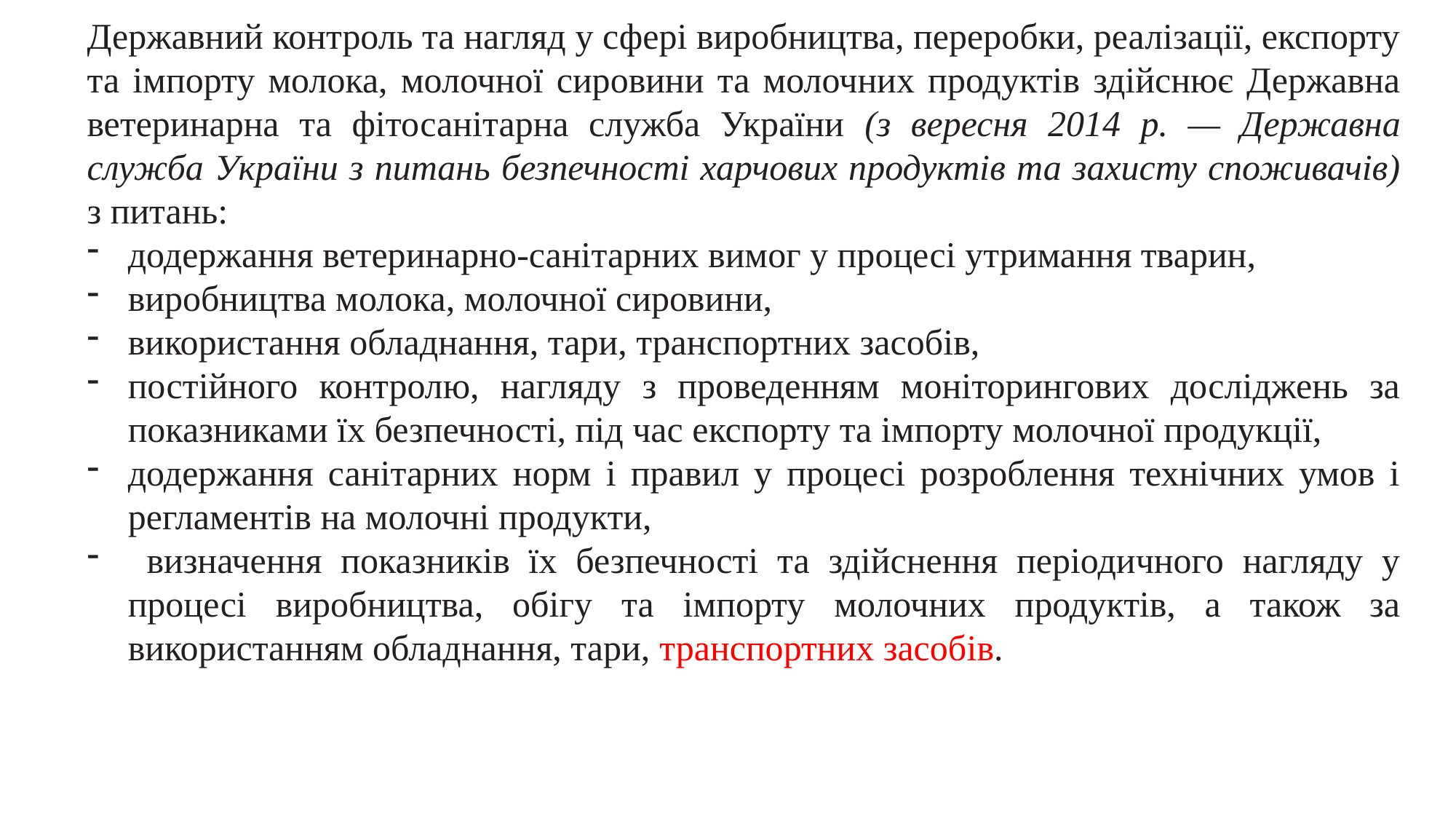

Державний контроль та нагляд у сфері виробництва, переробки, реалізації, експорту та імпорту молока, молочної сировини та молочних продуктів здійснює Державна ветеринарна та фітосанітарна служба України (з вересня 2014 р. — Державна служба України з питань безпечності харчових продуктів та захисту споживачів) з питань:
додержання ветеринарно-санітарних вимог у процесі утримання тварин,
виробництва молока, молочної сировини,
використання обладнання, тари, транспортних засобів,
постійного контролю, нагляду з проведенням моніторингових досліджень за показниками їх безпечності, під час експорту та імпорту молочної продукції,
додержання санітарних норм і правил у процесі розроблення технічних умов і регламентів на молочні продукти,
 визначення показників їх безпечності та здійснення періодичного нагляду у процесі виробництва, обігу та імпорту молочних продуктів, а також за використанням обладнання, тари, транспортних засобів.